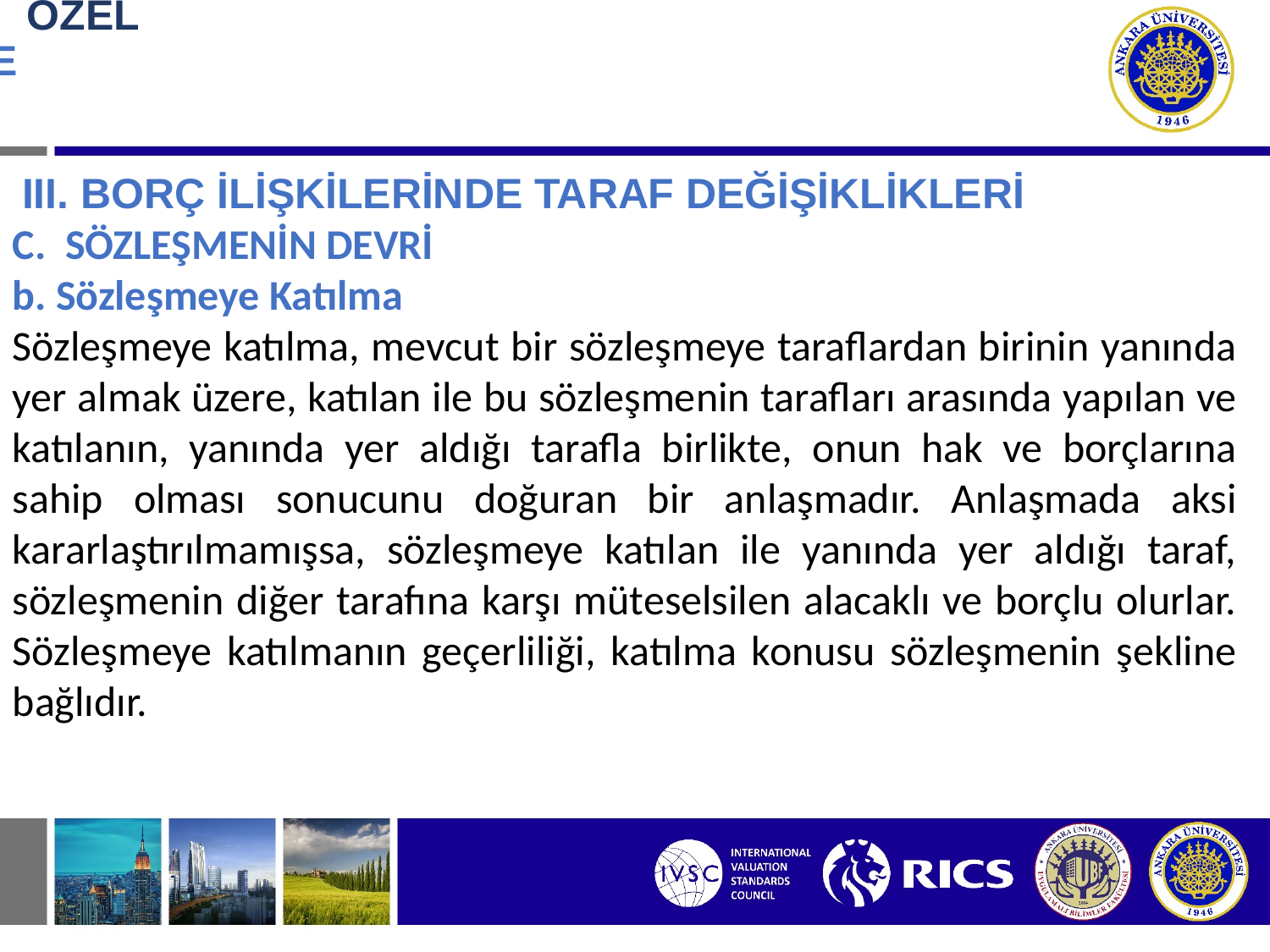

# BORÇ İLİŞKİSİNDE ÖZEL DURUMLAR III. BORÇ İLİŞKİLERİNDE TARAF DEĞİŞİKLİKLERİ

 III. BORÇ İLİŞKİLERİNDE TARAF DEĞİŞİKLİKLERİ
C.  SÖZLEŞMENİN DEVRİ
b. Sözleşmeye Katılma
Sözleşmeye katılma, mevcut bir sözleşmeye taraflardan birinin yanında yer almak üzere, katılan ile bu sözleşmenin tarafları arasında yapılan ve katılanın, yanında yer aldığı tarafla birlikte, onun hak ve borçlarına sahip olması sonucunu doğuran bir anlaşmadır. Anlaşmada aksi kararlaştırılmamışsa, sözleşmeye katılan ile yanında yer aldığı taraf, sözleşmenin diğer tarafına karşı müteselsilen alacaklı ve borçlu olurlar. Sözleşmeye katılmanın geçerliliği, katılma konusu sözleşmenin şekline bağlıdır.